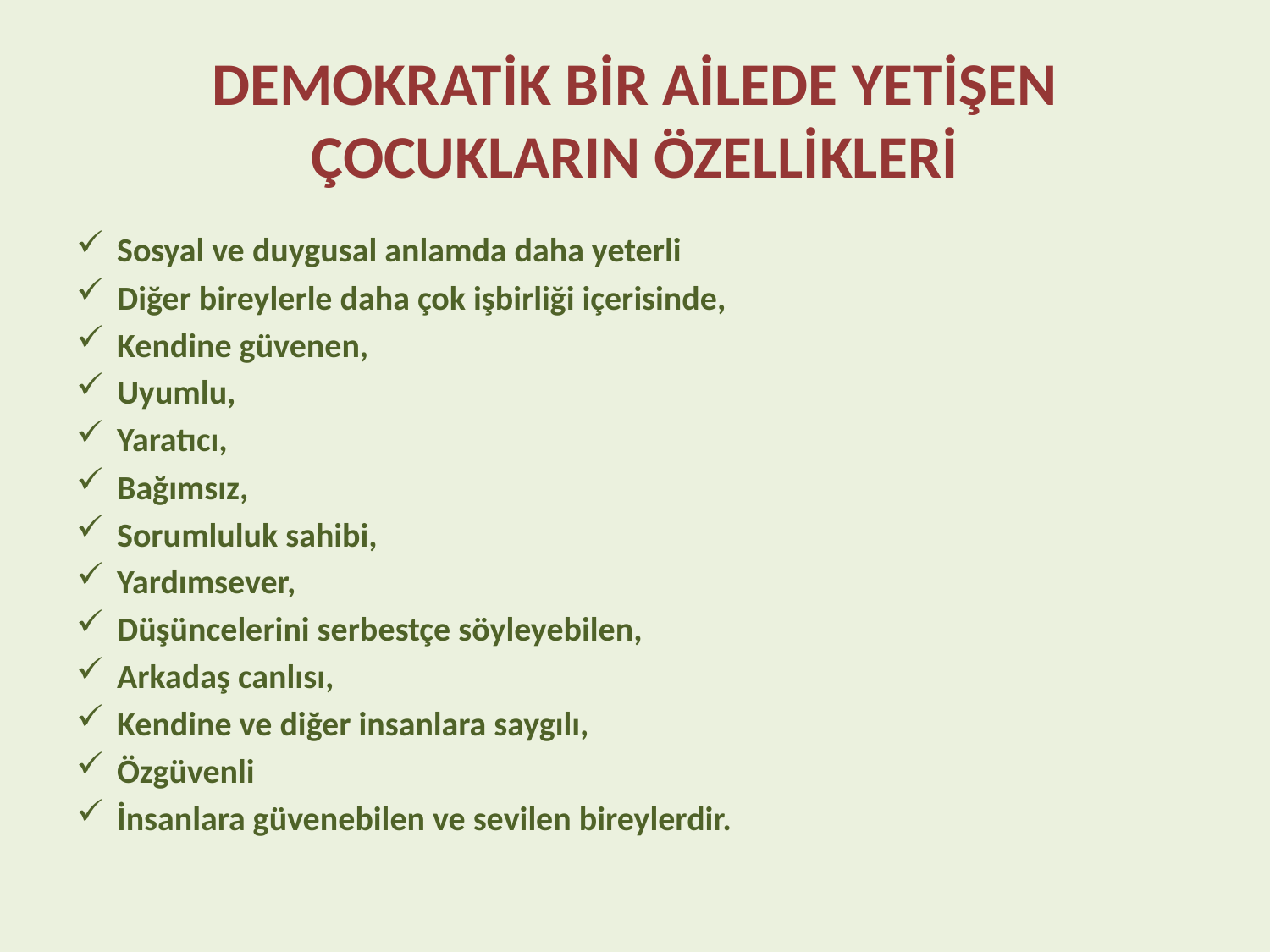

# DEMOKRATİK BİR AİLEDE YETİŞEN ÇOCUKLARIN ÖZELLİKLERİ
Sosyal ve duygusal anlamda daha yeterli
Diğer bireylerle daha çok işbirliği içerisinde,
Kendine güvenen,
Uyumlu,
Yaratıcı,
Bağımsız,
Sorumluluk sahibi,
Yardımsever,
Düşüncelerini serbestçe söyleyebilen,
Arkadaş canlısı,
Kendine ve diğer insanlara saygılı,
Özgüvenli
İnsanlara güvenebilen ve sevilen bireylerdir.